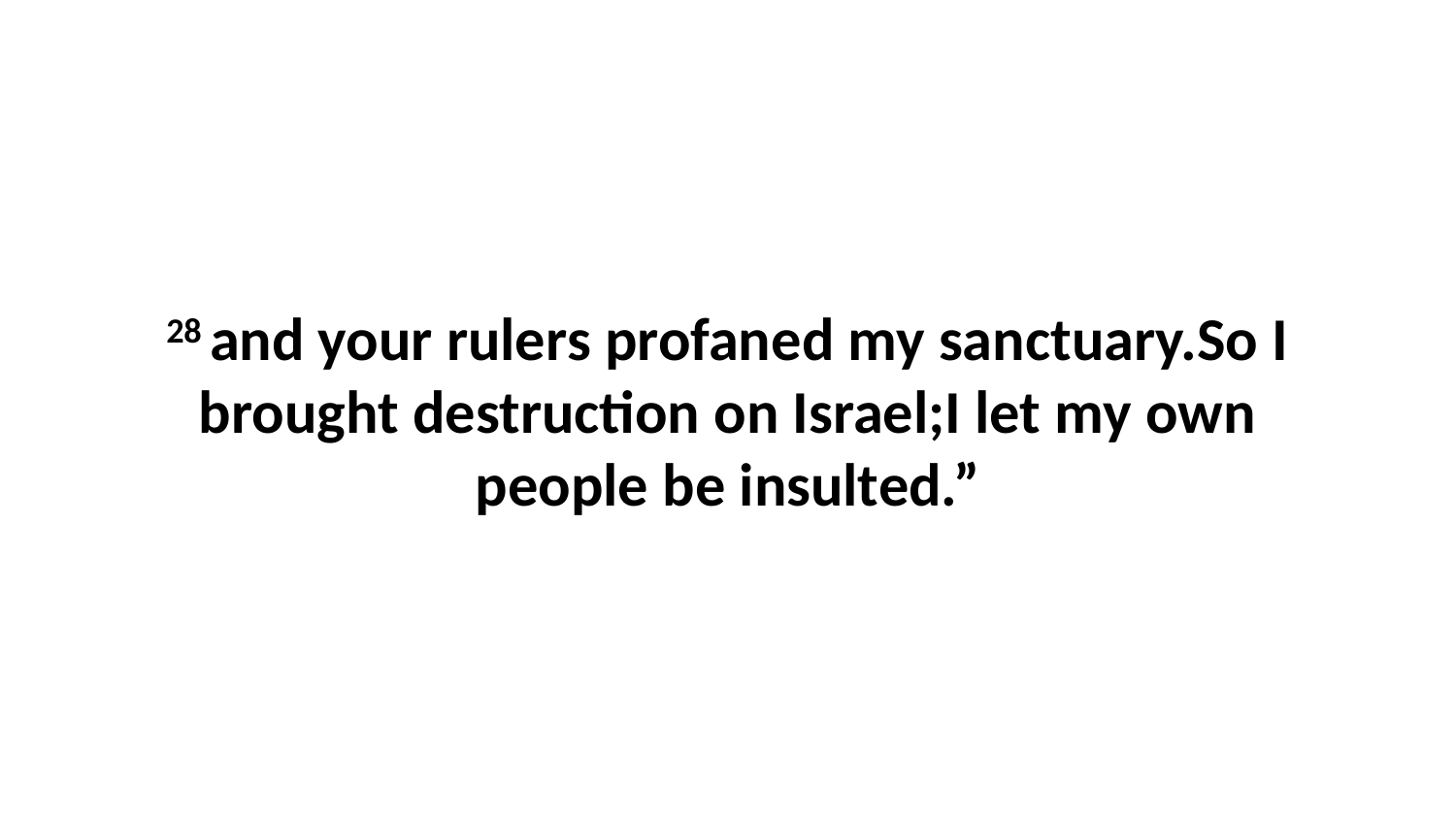

28 and your rulers profaned my sanctuary.So I brought destruction on Israel;I let my own people be insulted.”